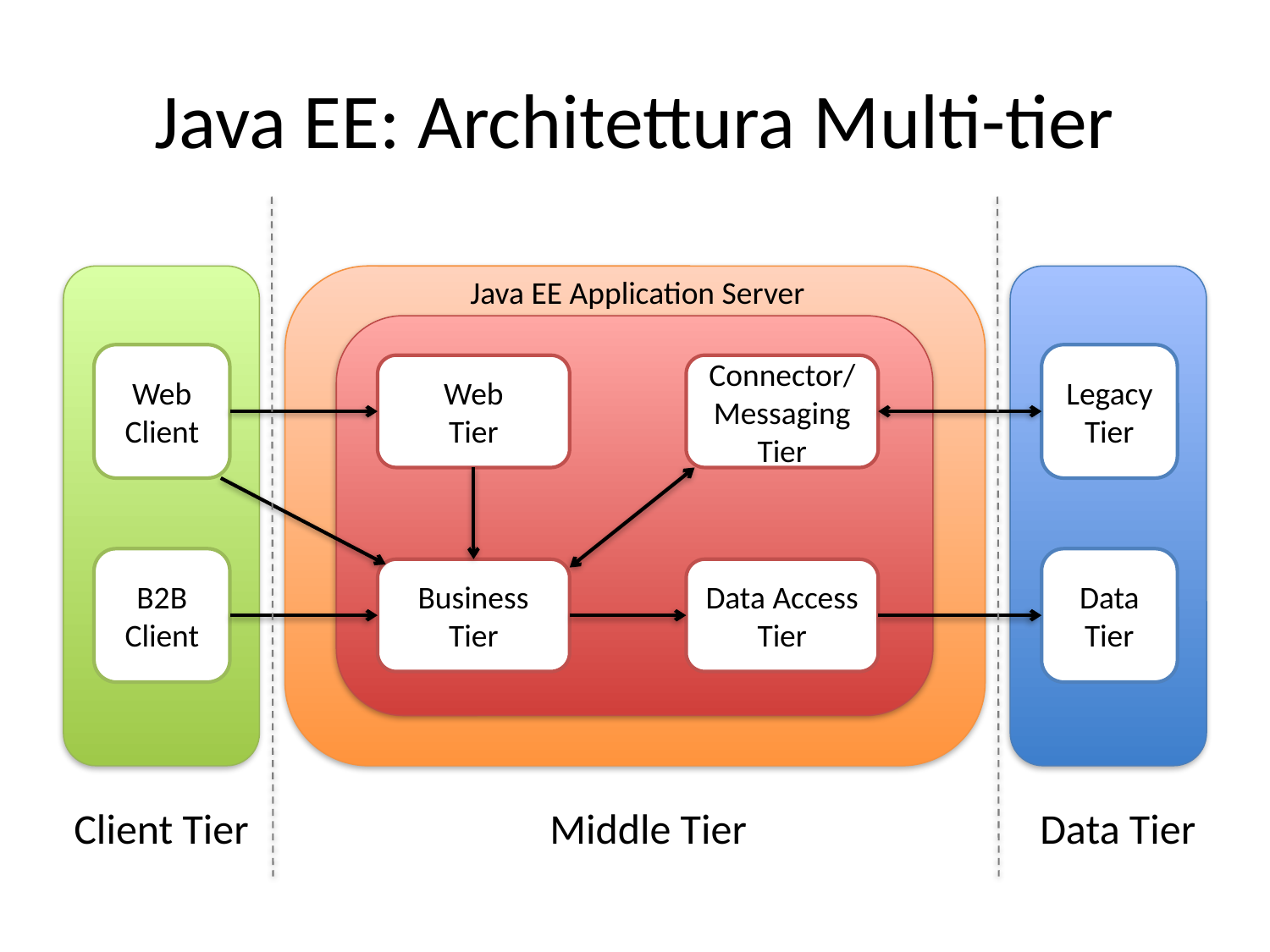

# Java EE: Architettura Multi-tier

Java EE Application Server

Web Client
Legacy Tier
Web
Tier
Connector/Messaging Tier
B2B Client
Data Tier
Business Tier
Data Access Tier
Client Tier
Middle Tier
Data Tier